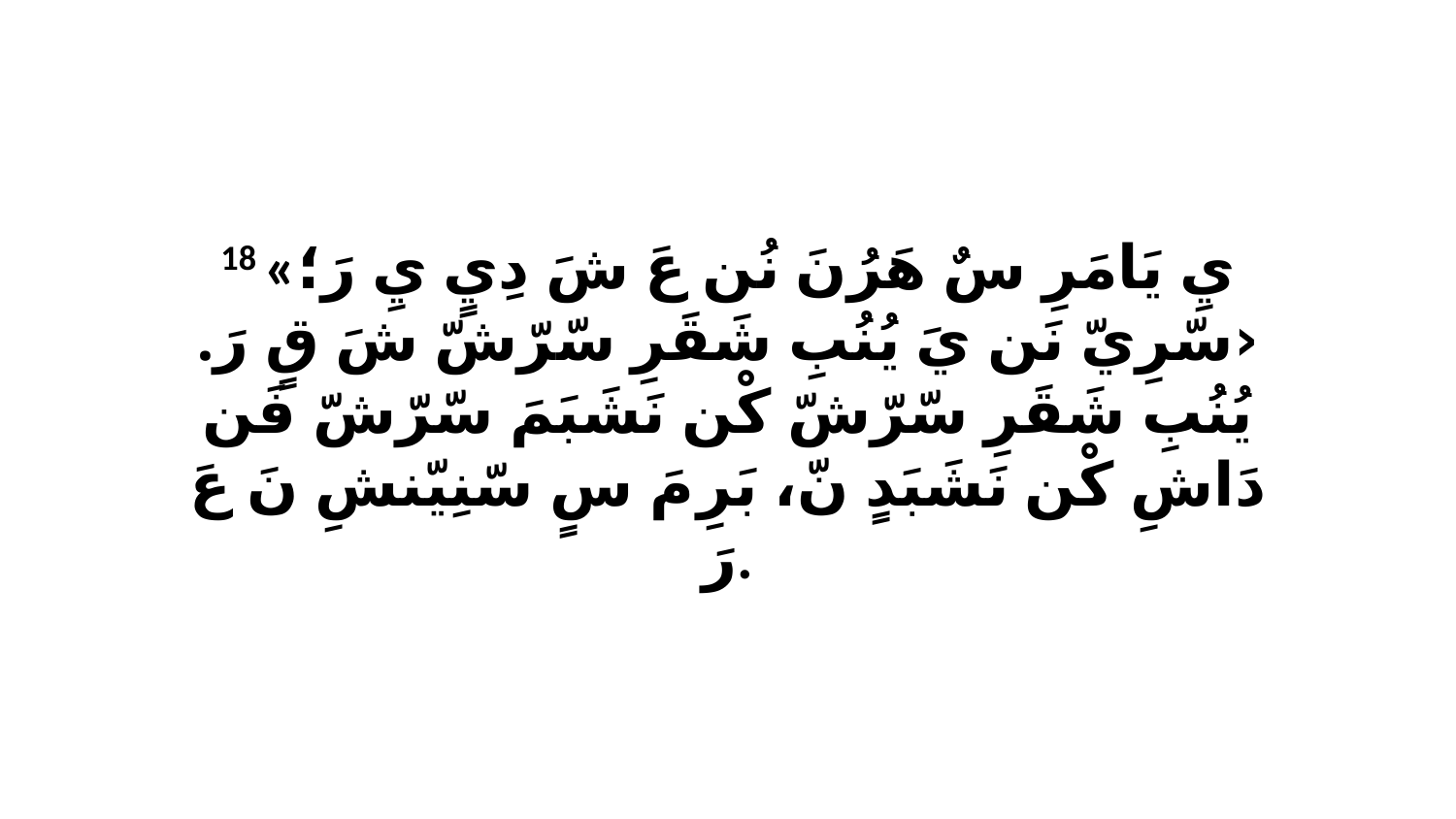

18 «يِ يَامَرِ سٌ هَرُنَ نُن عَ شَ دِيٍ يِ رَ؛ ‹سّرِيّ نَن يَ يُنُبِ شَقَرِ سّرّشّ شَ قٍ رَ. يُنُبِ شَقَرِ سّرّشّ كْن نَشَبَمَ سّرّشّ فَن دَاشِ كْن نَشَبَدٍ نّ، بَرِ مَ سٍ سّنِيّنشِ نَ عَ رَ.